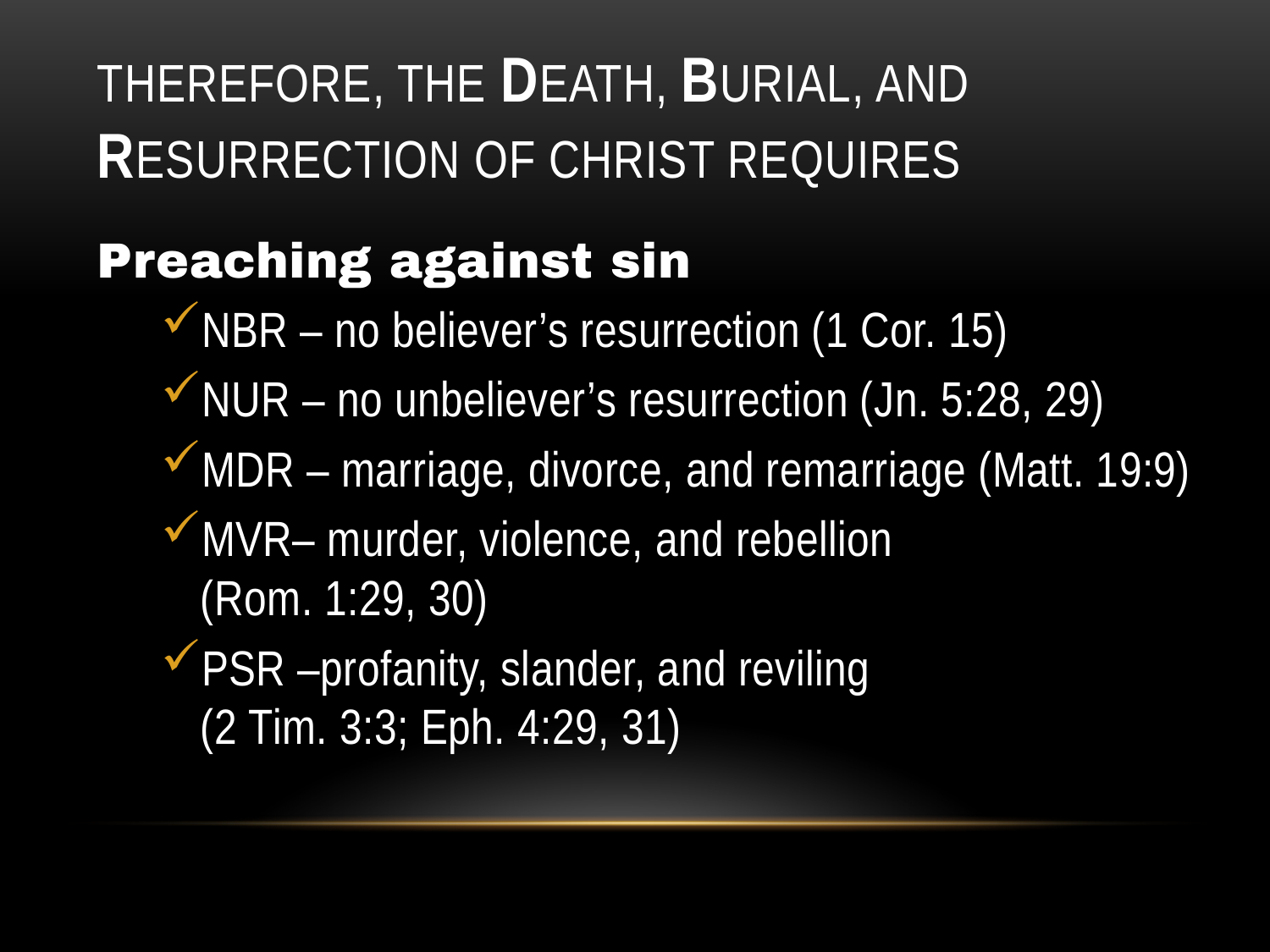

# Therefore, The Death, Burial, and Resurrection of Christ requires
Preaching against sin
NBR – no believer’s resurrection (1 Cor. 15)
NUR – no unbeliever’s resurrection (Jn. 5:28, 29)
MDR – marriage, divorce, and remarriage (Matt. 19:9)
MVR– murder, violence, and rebellion
(Rom. 1:29, 30)
PSR –profanity, slander, and reviling
(2 Tim. 3:3; Eph. 4:29, 31)